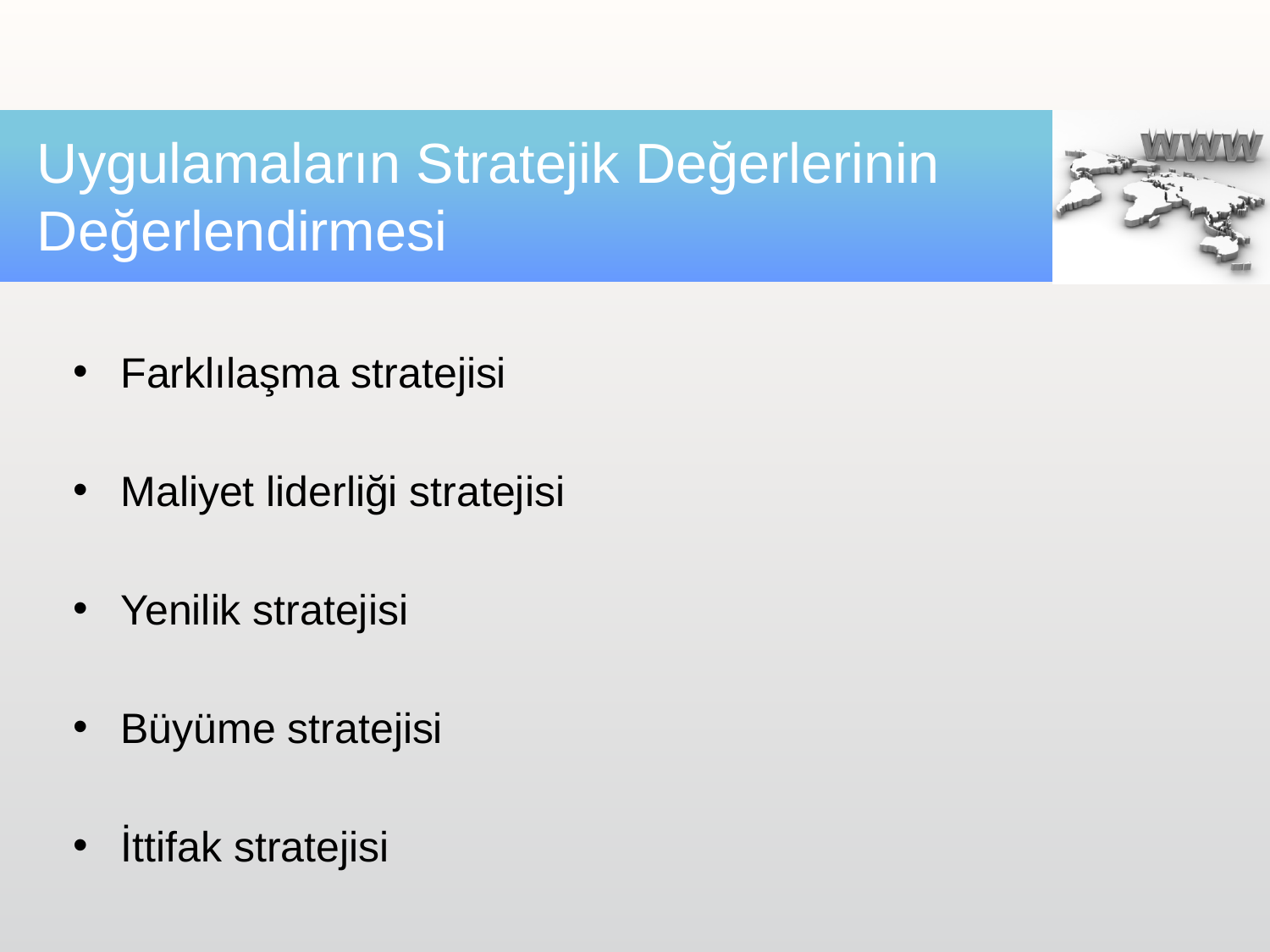

# Uygulamaların Stratejik Değerlerinin Değerlendirmesi
Farklılaşma stratejisi

Maliyet liderliği stratejisi

Yenilik stratejisi

Büyüme stratejisi

İttifak stratejisi